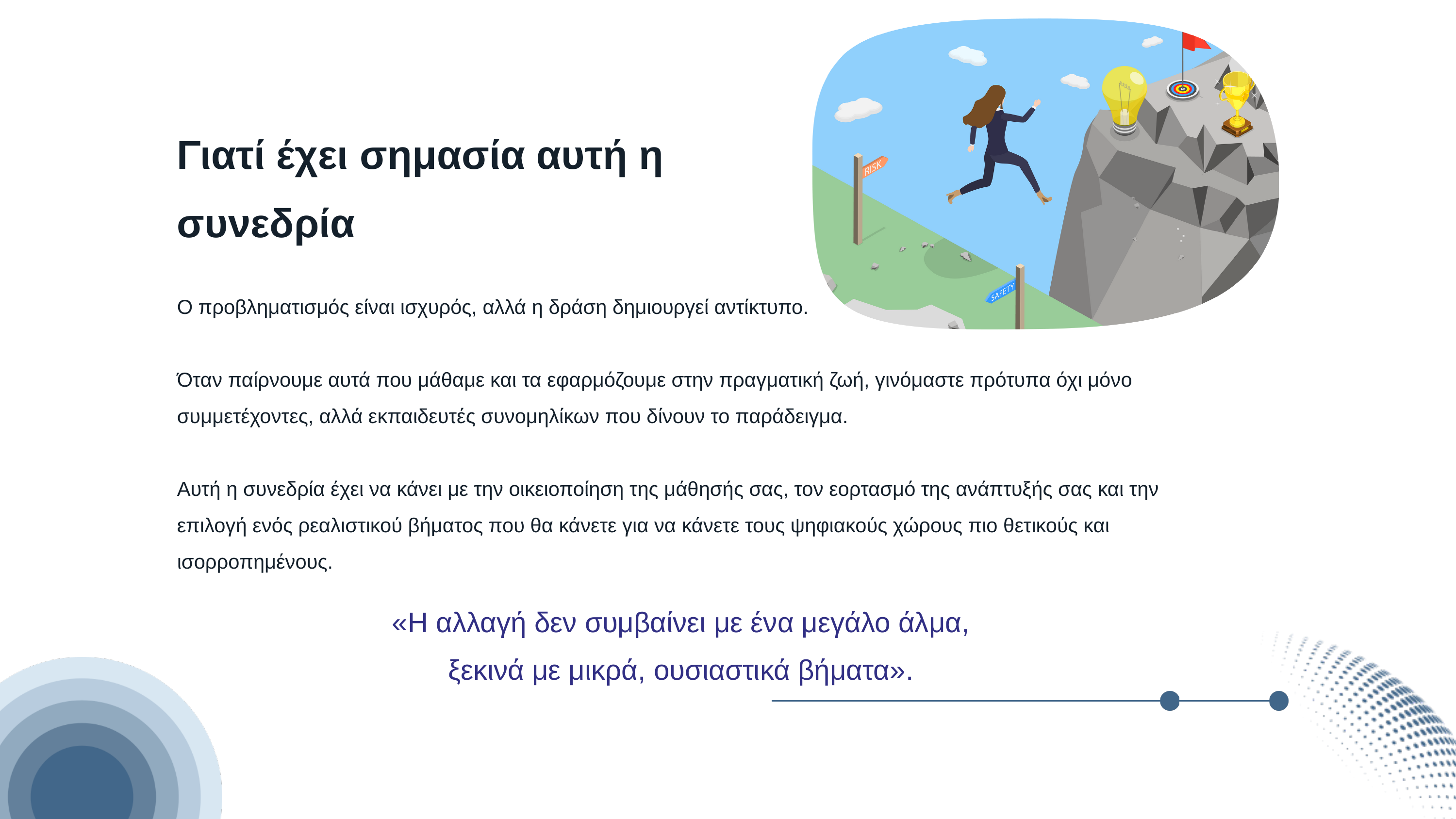

Γιατί έχει σημασία αυτή η συνεδρία
Ο προβληματισμός είναι ισχυρός, αλλά η δράση δημιουργεί αντίκτυπο.

Όταν παίρνουμε αυτά που μάθαμε και τα εφαρμόζουμε στην πραγματική ζωή, γινόμαστε πρότυπα όχι μόνο συμμετέχοντες, αλλά εκπαιδευτές συνομηλίκων που δίνουν το παράδειγμα.

Αυτή η συνεδρία έχει να κάνει με την οικειοποίηση της μάθησής σας, τον εορτασμό της ανάπτυξής σας και την επιλογή ενός ρεαλιστικού βήματος που θα κάνετε για να κάνετε τους ψηφιακούς χώρους πιο θετικούς και ισορροπημένους.
«Η αλλαγή δεν συμβαίνει με ένα μεγάλο άλμα, ξεκινά με μικρά, ουσιαστικά βήματα».